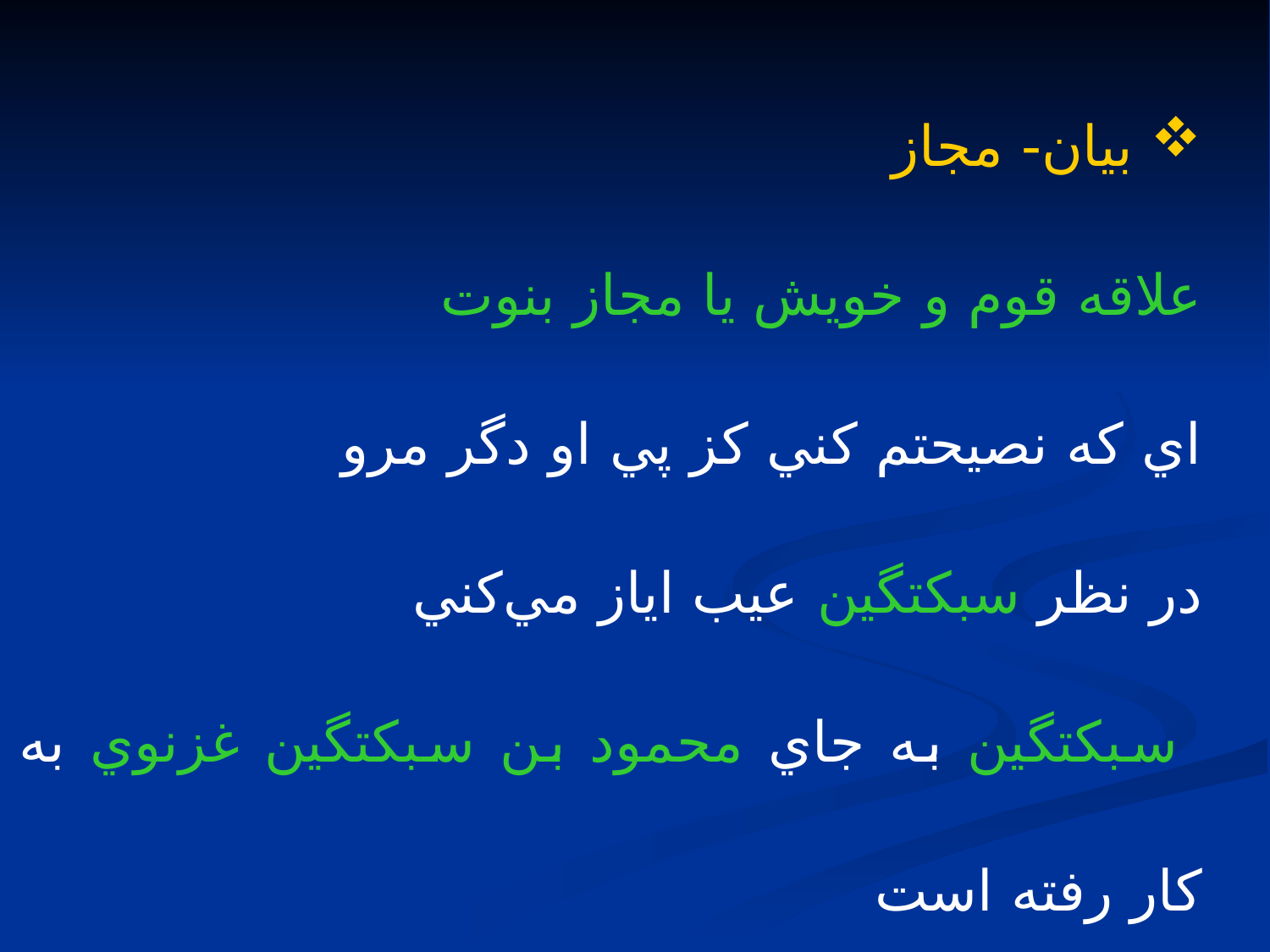

بيان- مجاز
علاقه قوم و خويش يا مجاز بنوت
اي كه نصيحتم كني كز پي او دگر مرو
در نظر سبكتگين عيب اياز مي‌كني
 سبكتگين به جاي محمود بن سبكتگين غزنوي به كار رفته است